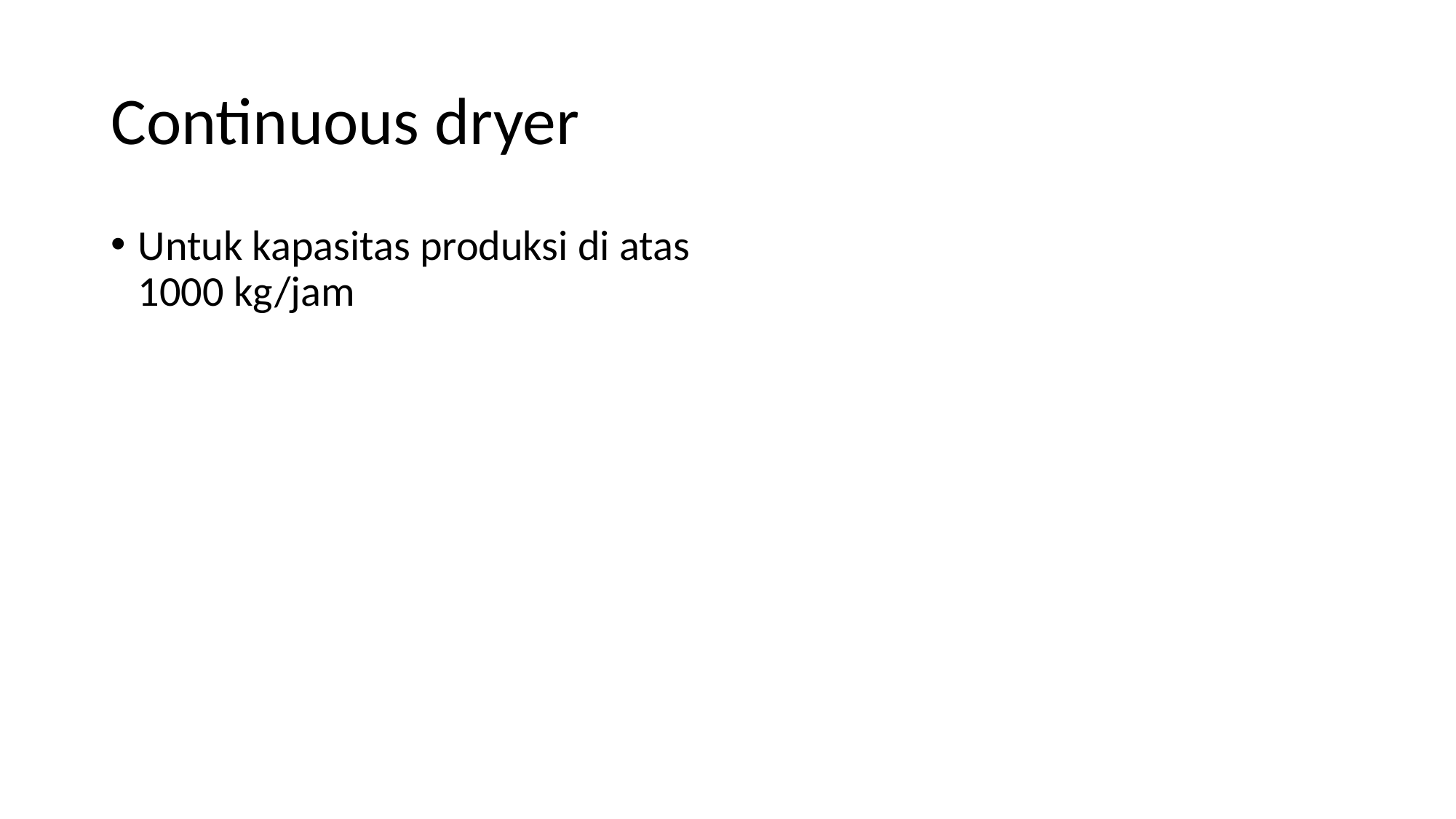

# Continuous dryer
Untuk kapasitas produksi di atas 1000 kg/jam